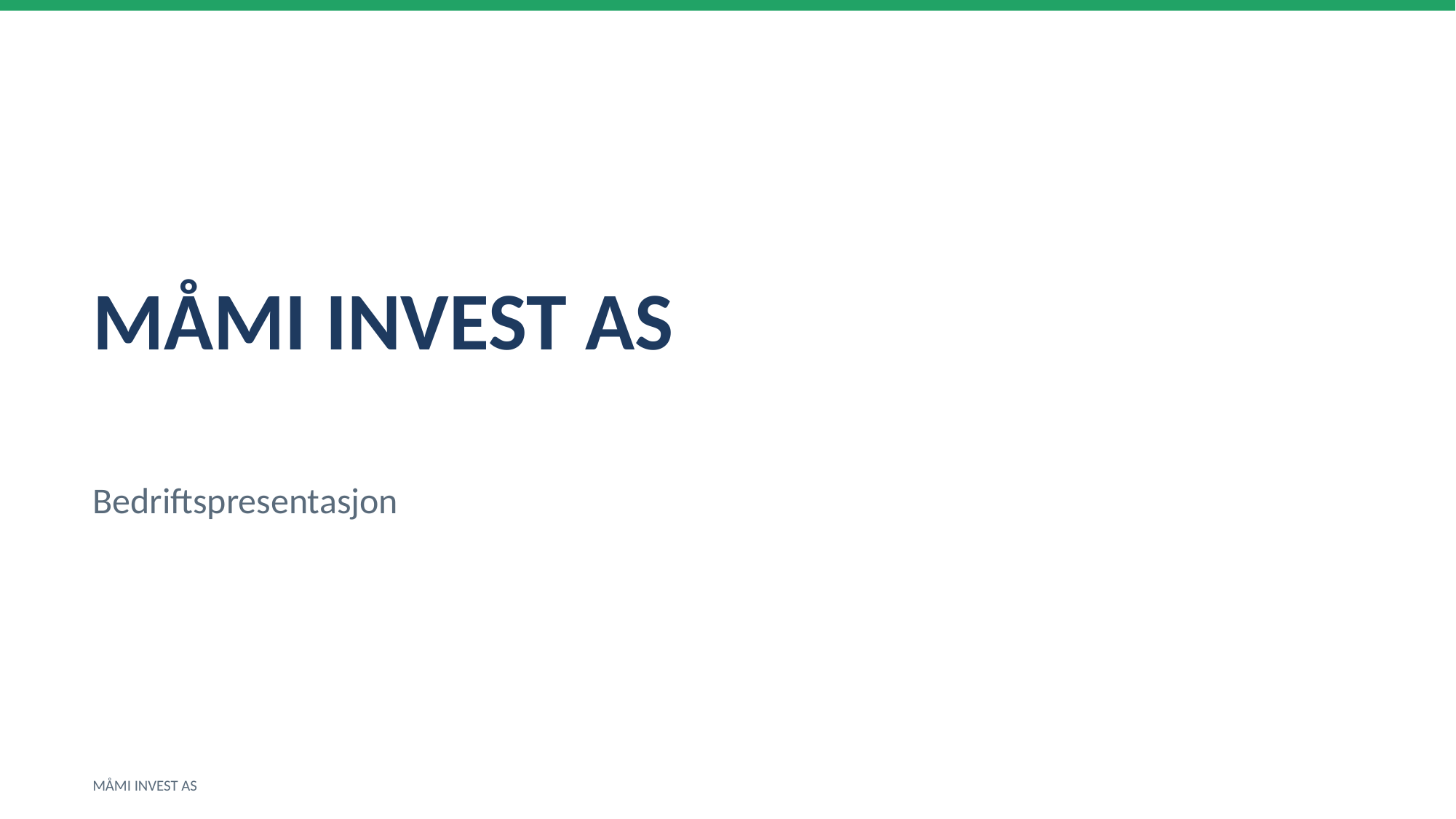

MÅMI INVEST AS
Bedriftspresentasjon
MÅMI INVEST AS